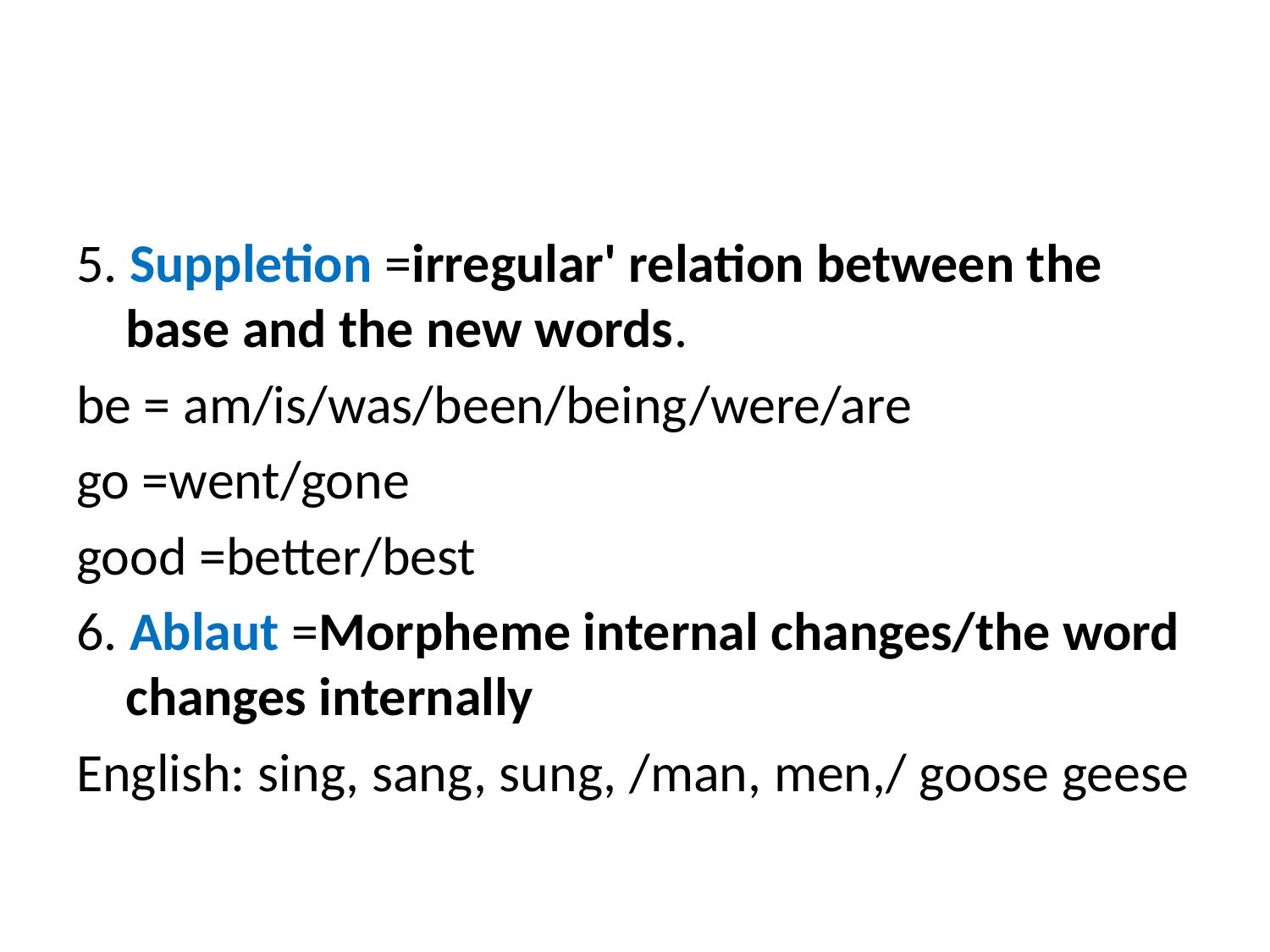

#
5. Suppletion =irregular' relation between the base and the new words.
be = am/is/was/been/being/were/are
go =went/gone
good =better/best
6. Ablaut =Morpheme internal changes/the word changes internally
English: sing, sang, sung, /man, men,/ goose geese